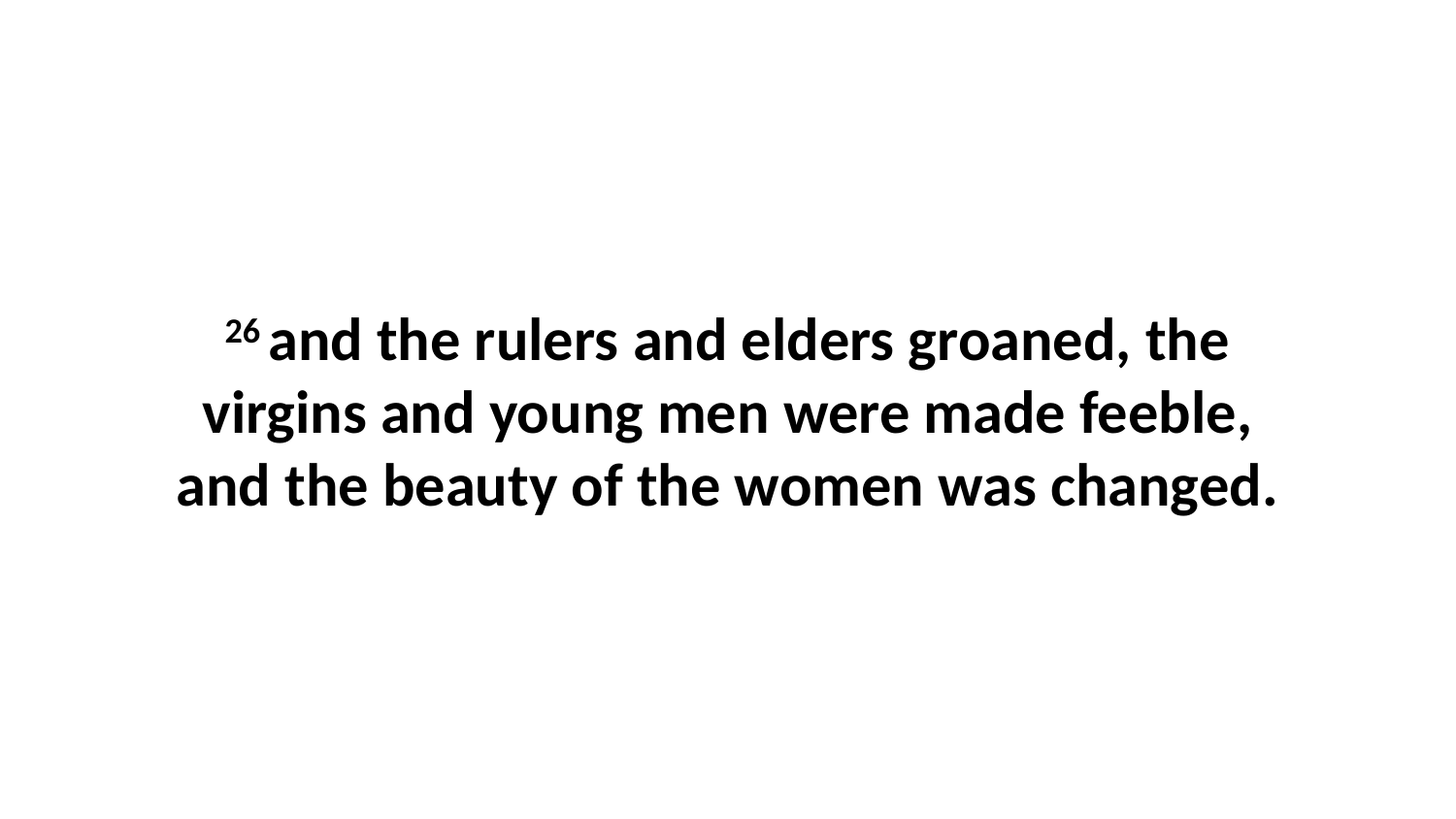

26 and the rulers and elders groaned, the virgins and young men were made feeble, and the beauty of the women was changed.